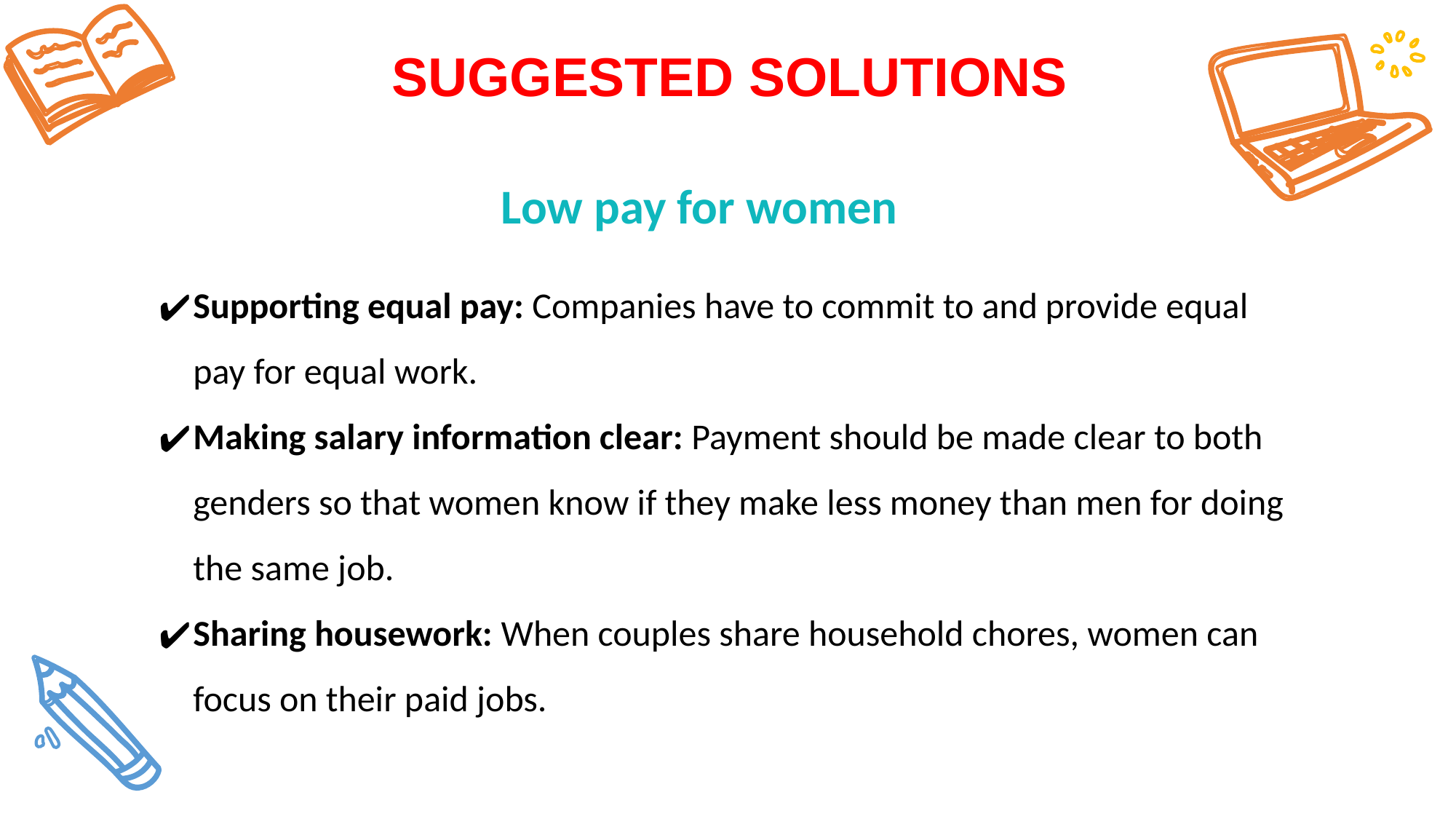

SUGGESTED SOLUTIONS
Low pay for women
Supporting equal pay: Companies have to commit to and provide equal pay for equal work.
Making salary information clear: Payment should be made clear to both genders so that women know if they make less money than men for doing the same job.
Sharing housework: When couples share household chores, women can focus on their paid jobs.